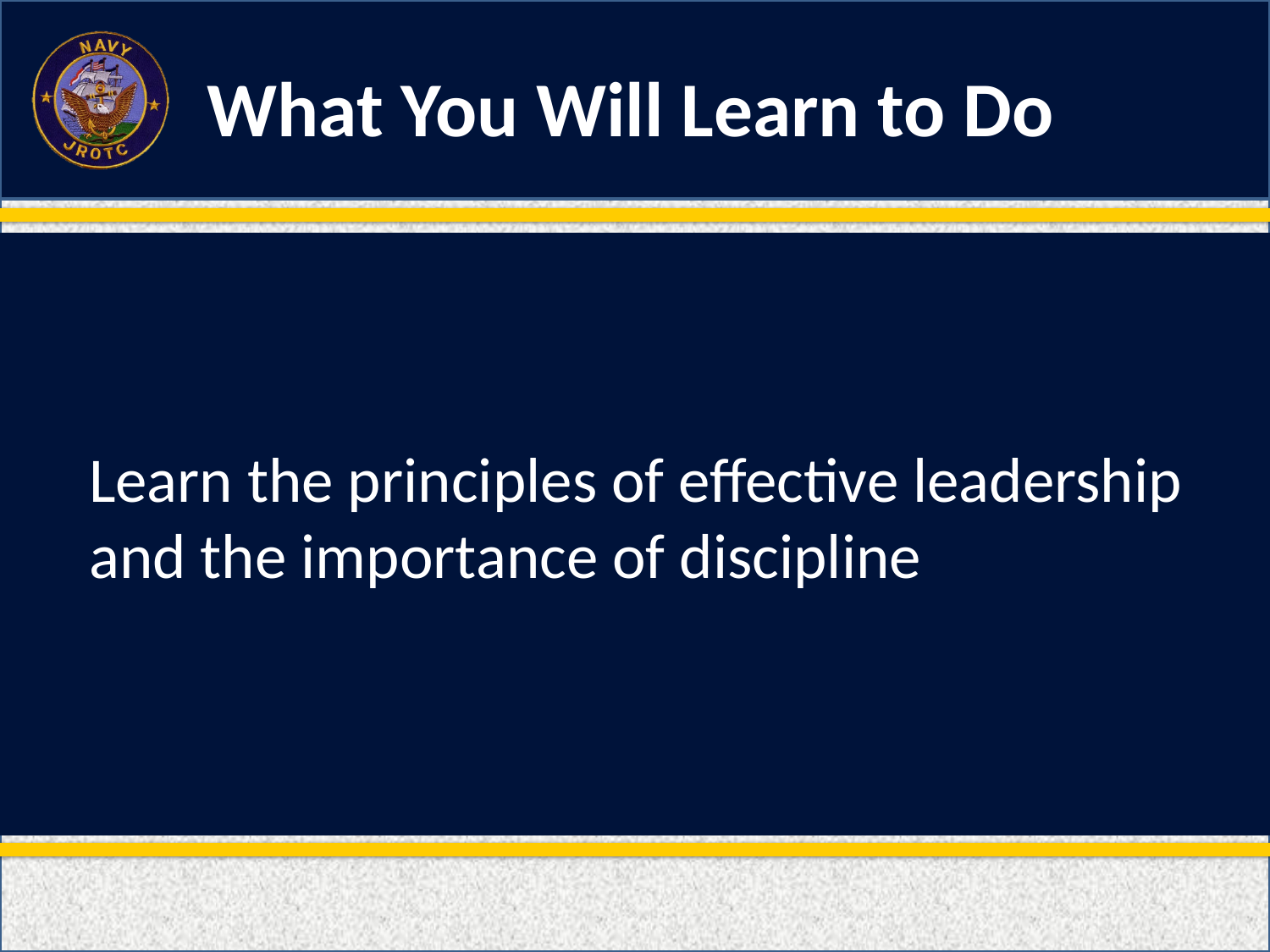

Learn the principles of effective leadership and the importance of discipline